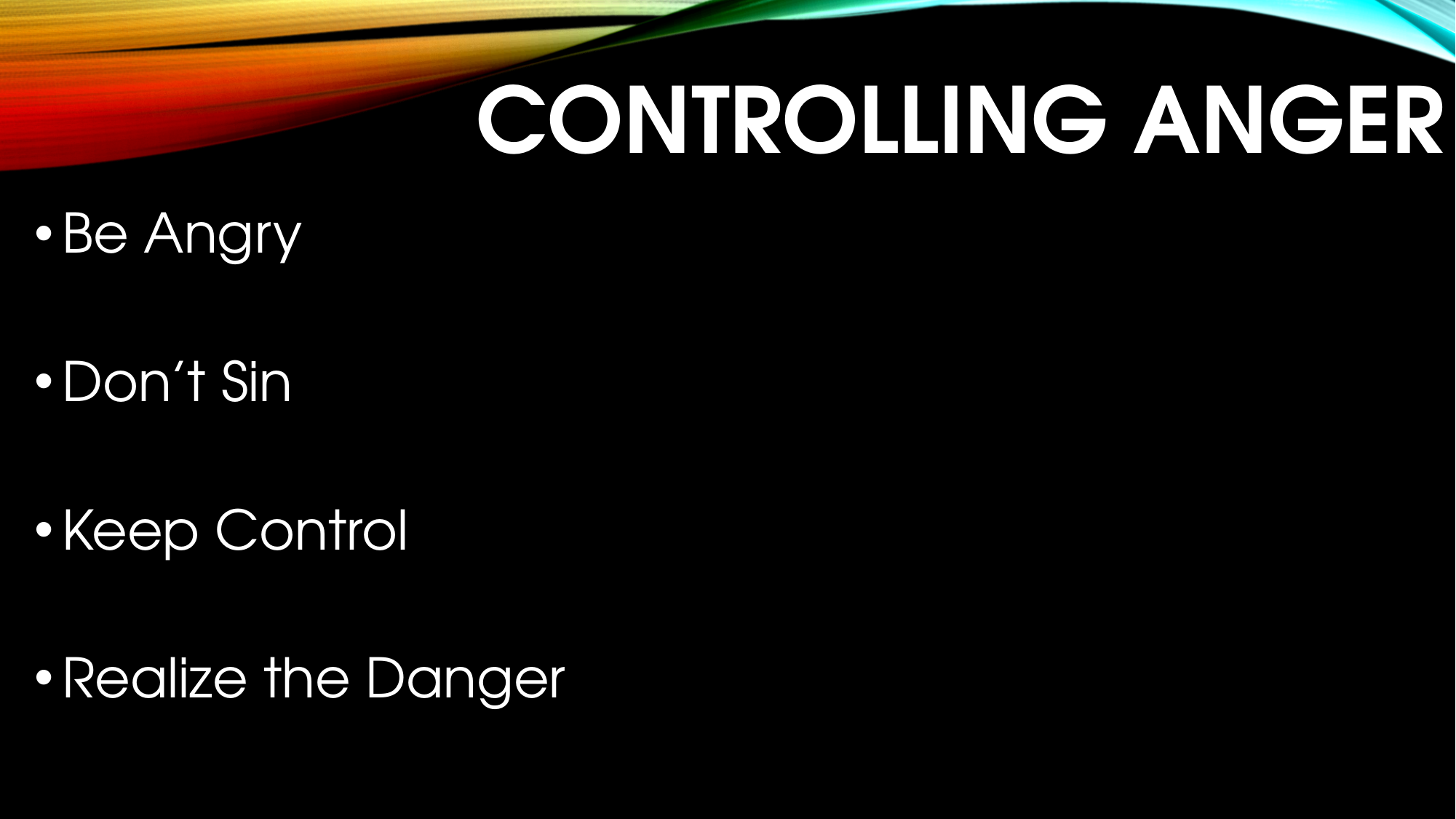

# Controlling Anger
Be Angry

Don’t Sin

Keep Control

Realize the Danger